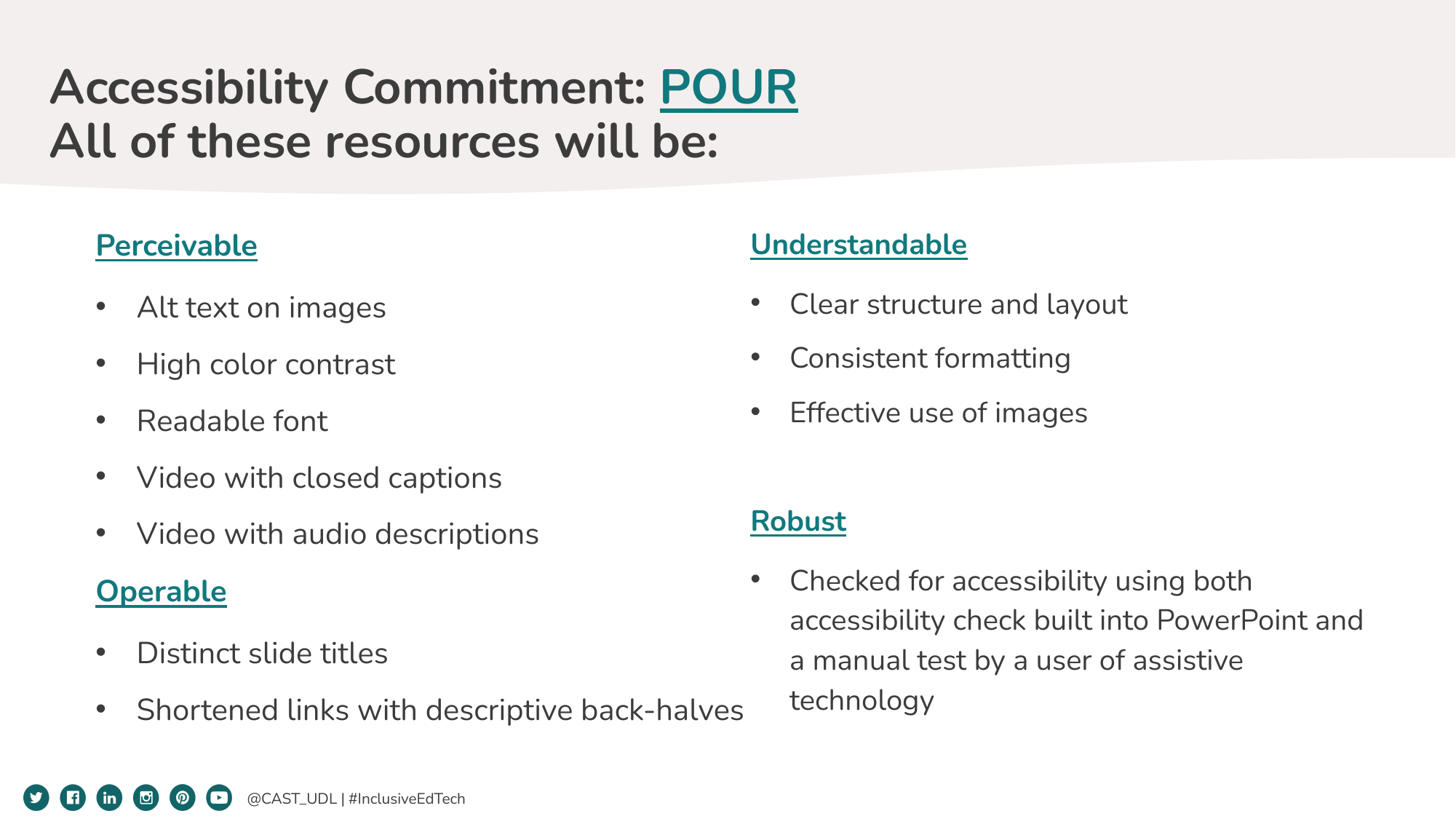

# Accessibility Commitment: POUR All of these resources will be:
Perceivable
Alt text on images
High color contrast
Readable font
Video with closed captions
Video with audio descriptions
Operable
Distinct slide titles
Shortened links with descriptive back-halves
Understandable
Clear structure and layout
Consistent formatting
Effective use of images

Robust
Checked for accessibility using both accessibility check built into PowerPoint and a manual test by a user of assistive technology